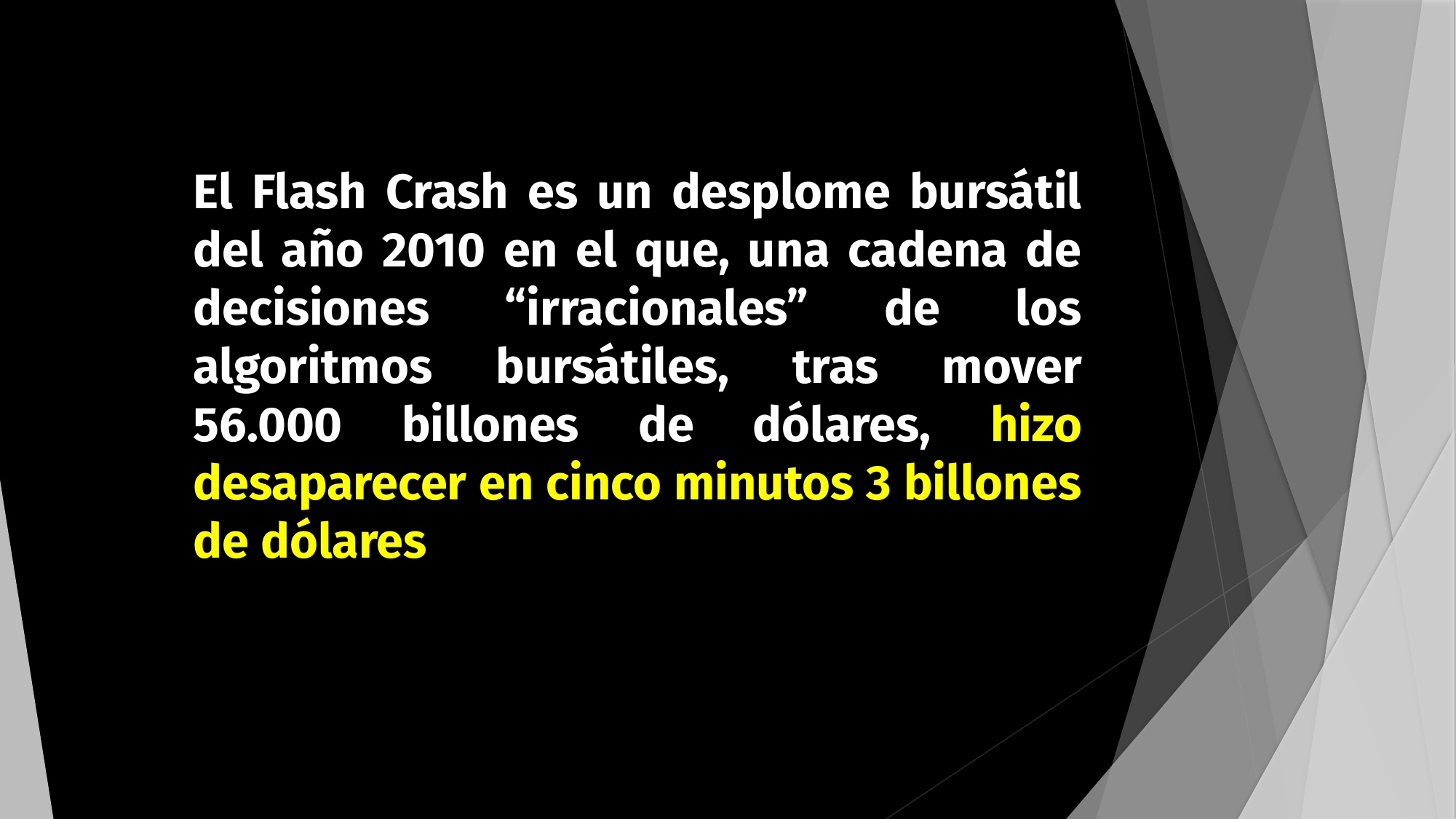

El Flash Crash es un desplome bursátil del año 2010 en el que, una cadena de decisiones “irracionales” de los algoritmos bursátiles, tras mover 56.000 billones de dólares, hizo desaparecer en cinco minutos 3 billones de dólares